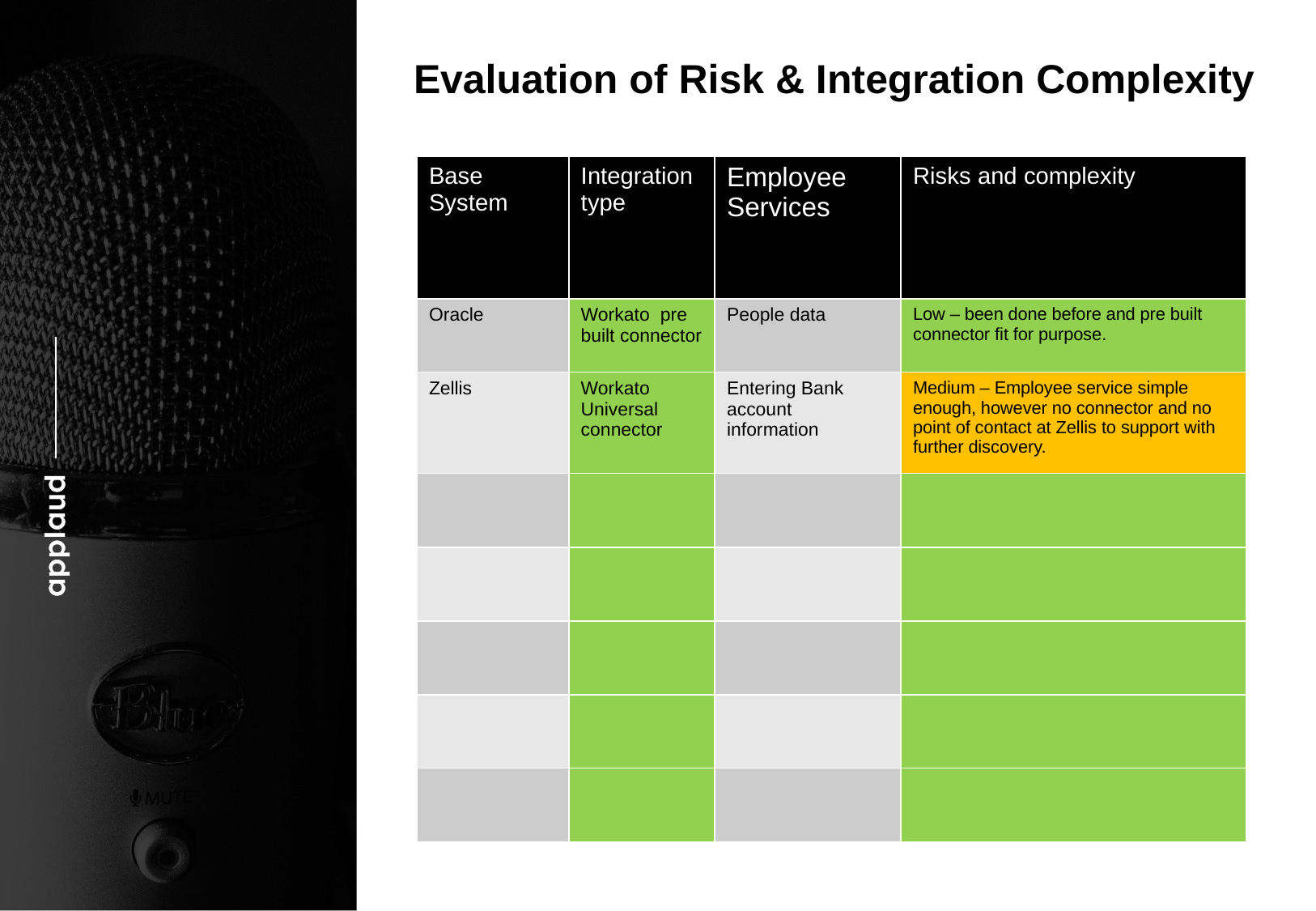

Evaluation of Risk & Integration Complexity
| Base System | Integration type | Employee Services | Risks and complexity |
| --- | --- | --- | --- |
| Oracle | Workato pre built connector | People data | Low – been done before and pre built connector fit for purpose. |
| Zellis | Workato Universal connector | Entering Bank account information | Medium – Employee service simple enough, however no connector and no point of contact at Zellis to support with further discovery. |
|  |  |  |  |
|  |  |  |  |
|  |  |  |  |
|  |  |  |  |
|  |  |  |  |